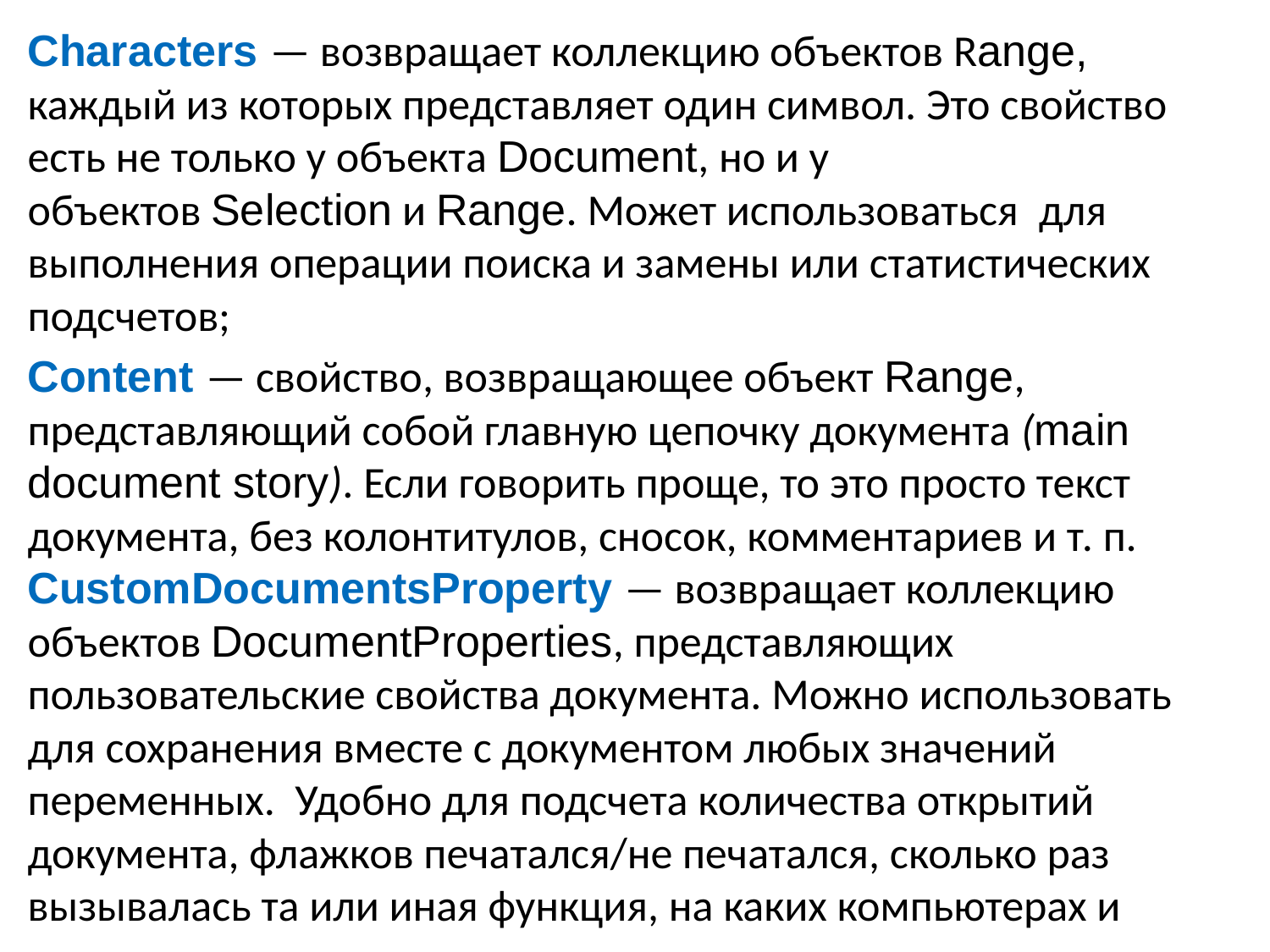

Characters — возвращает коллекцию объектов Range, каждый из которых представляет один символ. Это свойство есть не только у объекта Document, но и у объектов Selection и Range. Может использоваться  для выполнения операции поиска и замены или статистических подсчетов;
Content — свойство, возвращающее объект Range, представляющий собой главную цепочку документа (main document story). Если говорить проще, то это просто текст документа, без колонтитулов, сносок, комментариев и т. п.
CustomDocumentsProperty — возвращает коллекцию объектов DocumentProperties, представляющих пользовательские свойства документа. Можно использовать для сохранения вместе с документом любых значений переменных.  Удобно для подсчета количества открытий документа, флажков печатался/не печатался, сколько раз вызывалась та или иная функция, на каких компьютерах и каким пользователем открывался и т. п.